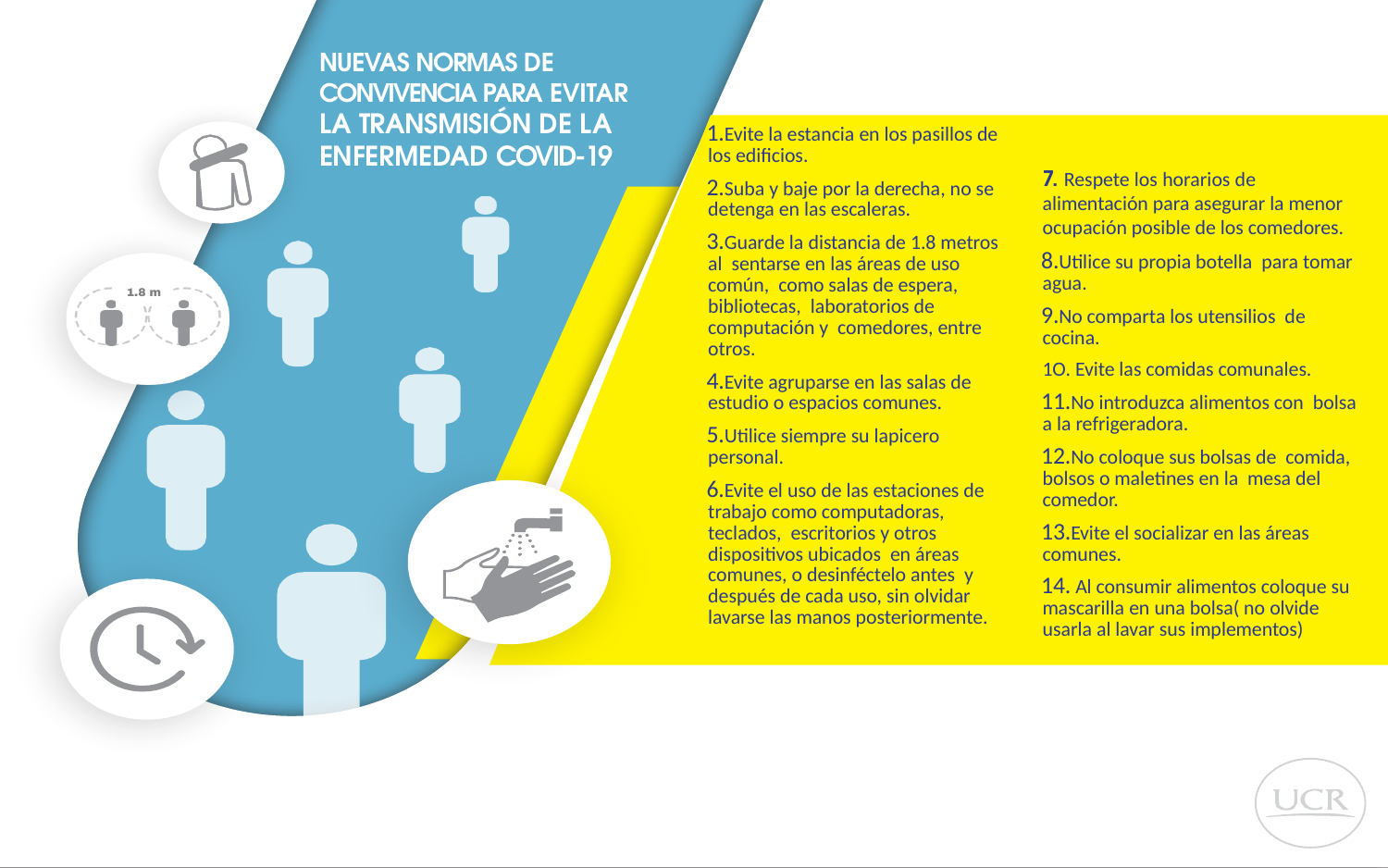

NUEVAS NORMAS DE  CONVIVENCIA PARA EVITAR  LA TRANSMISIÓN DE LA  ENFERMEDAD COVID-19

Evite la estancia en los pasillos de  los edificios.
Suba y baje por la derecha, no se  detenga en las escaleras.
Guarde la distancia de 1.8 metros al  sentarse en las áreas de uso común,  como salas de espera, bibliotecas,  laboratorios de computación y  comedores, entre otros.
Evite agruparse en las salas de  estudio o espacios comunes.
Utilice siempre su lapicero  personal.
Evite el uso de las estaciones de  trabajo como computadoras, teclados,  escritorios y otros dispositivos ubicados  en áreas comunes, o desinféctelo antes  y después de cada uso, sin olvidar  lavarse las manos posteriormente.

7. Respete los horarios de alimentación para asegurar la menor ocupación posible de los comedores.
Utilice su propia botella  para tomar agua.
No comparta los utensilios  de cocina.
1O. Evite las comidas comunales.
No introduzca alimentos con  bolsa a la refrigeradora.
No coloque sus bolsas de  comida, bolsos o maletines en la  mesa del comedor.
Evite el socializar en las áreas  comunes.
 Al consumir alimentos coloque su mascarilla en una bolsa( no olvide usarla al lavar sus implementos)

1.8 m